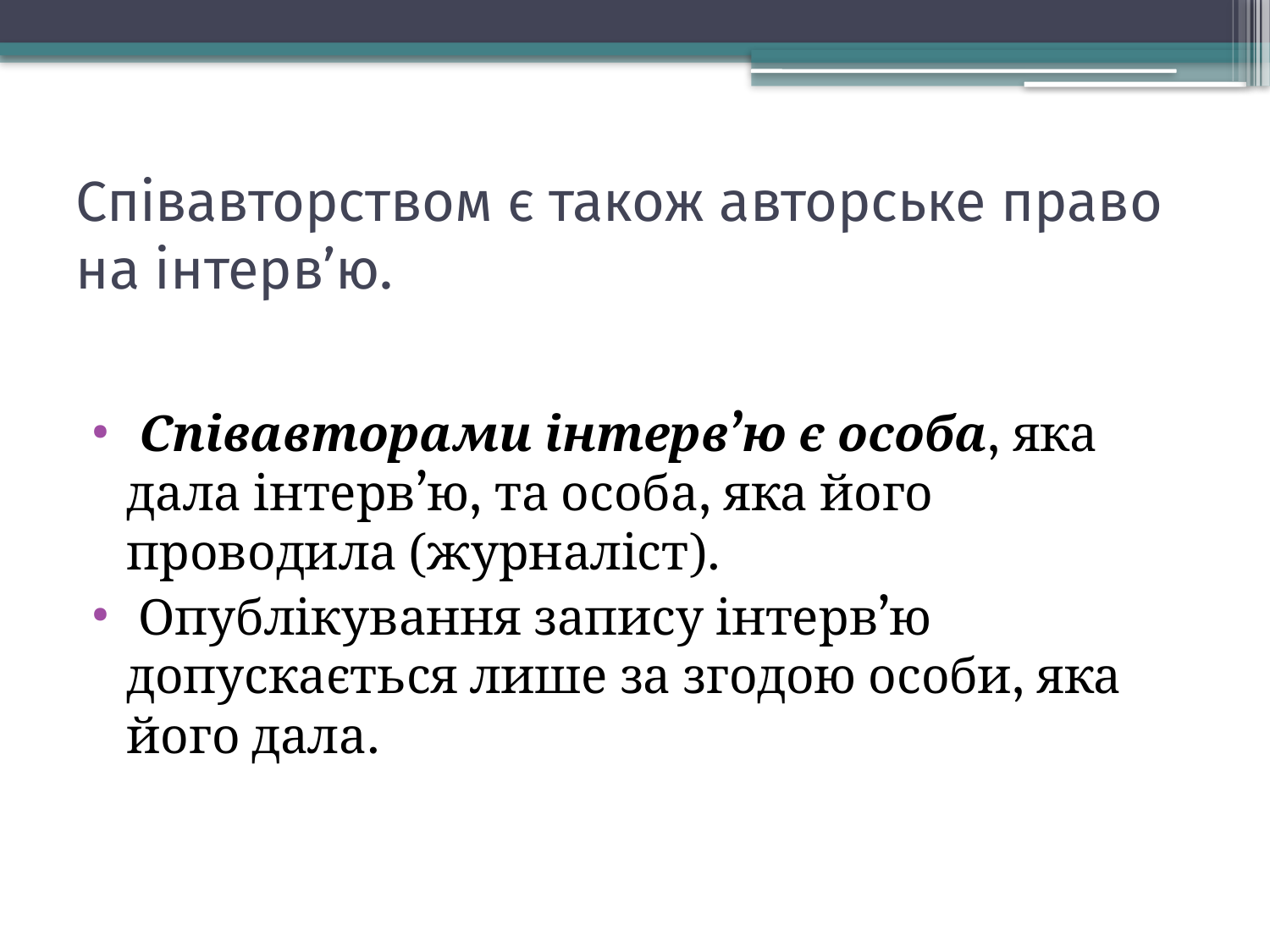

# Співавторством є також авторське право на інтерв’ю.
 Співавторами інтерв’ю є особа, яка дала інтерв’ю, та особа, яка його проводила (журналіст).
 Опублікування запису інтерв’ю допускається лише за згодою особи, яка його дала.